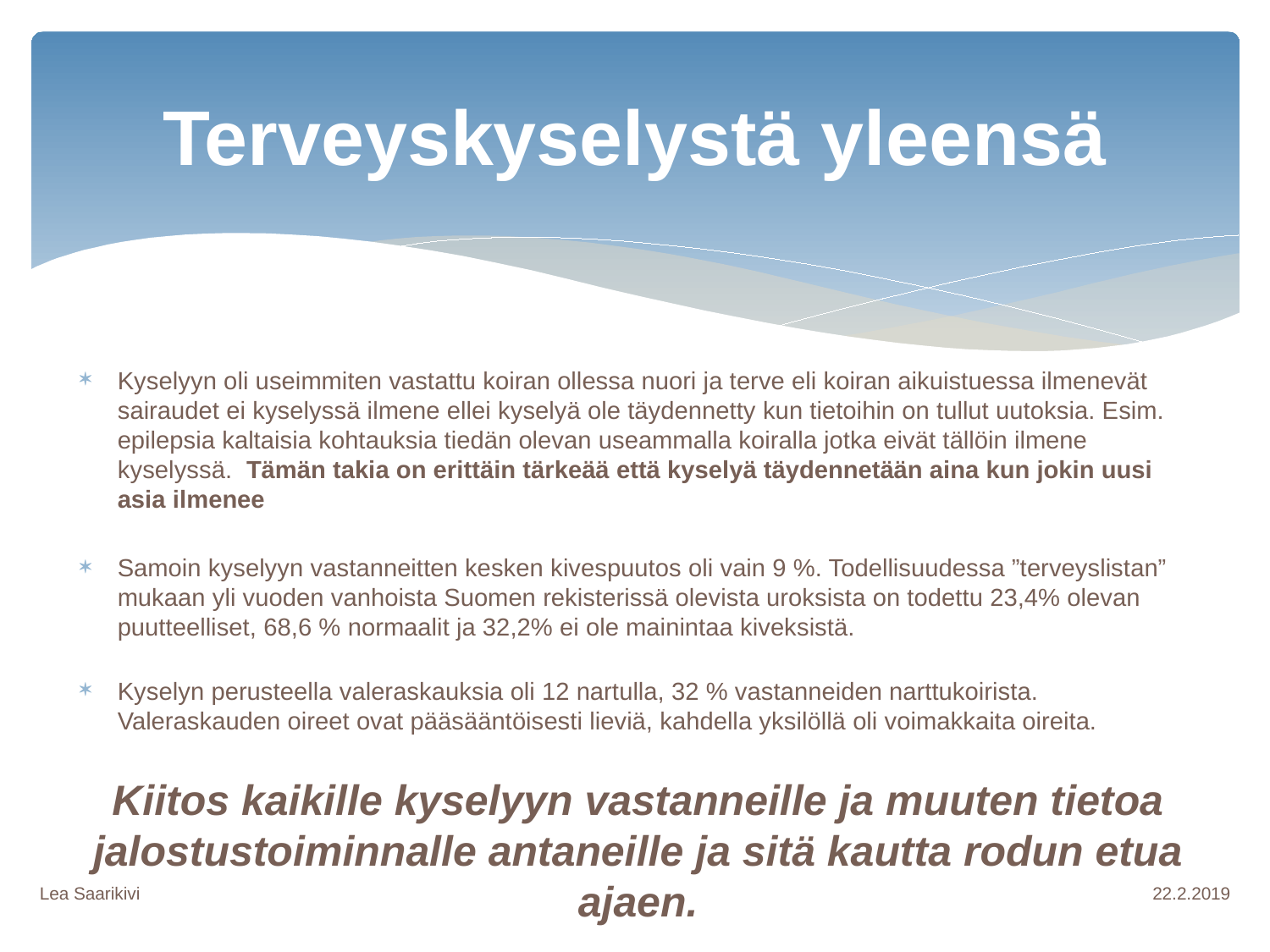

# Terveyskyselystä yleensä
Kyselyyn oli useimmiten vastattu koiran ollessa nuori ja terve eli koiran aikuistuessa ilmenevät sairaudet ei kyselyssä ilmene ellei kyselyä ole täydennetty kun tietoihin on tullut uutoksia. Esim. epilepsia kaltaisia kohtauksia tiedän olevan useammalla koiralla jotka eivät tällöin ilmene kyselyssä.  Tämän takia on erittäin tärkeää että kyselyä täydennetään aina kun jokin uusi asia ilmenee

Samoin kyselyyn vastanneitten kesken kivespuutos oli vain 9 %. Todellisuudessa ”terveyslistan” mukaan yli vuoden vanhoista Suomen rekisterissä olevista uroksista on todettu 23,4% olevan puutteelliset, 68,6 % normaalit ja 32,2% ei ole mainintaa kiveksistä.
Kyselyn perusteella valeraskauksia oli 12 nartulla, 32 % vastanneiden narttukoirista. Valeraskauden oireet ovat pääsääntöisesti lieviä, kahdella yksilöllä oli voimakkaita oireita.
Kiitos kaikille kyselyyn vastanneille ja muuten tietoa jalostustoiminnalle antaneille ja sitä kautta rodun etua ajaen.

Lea Saarikivi
22.2.2019